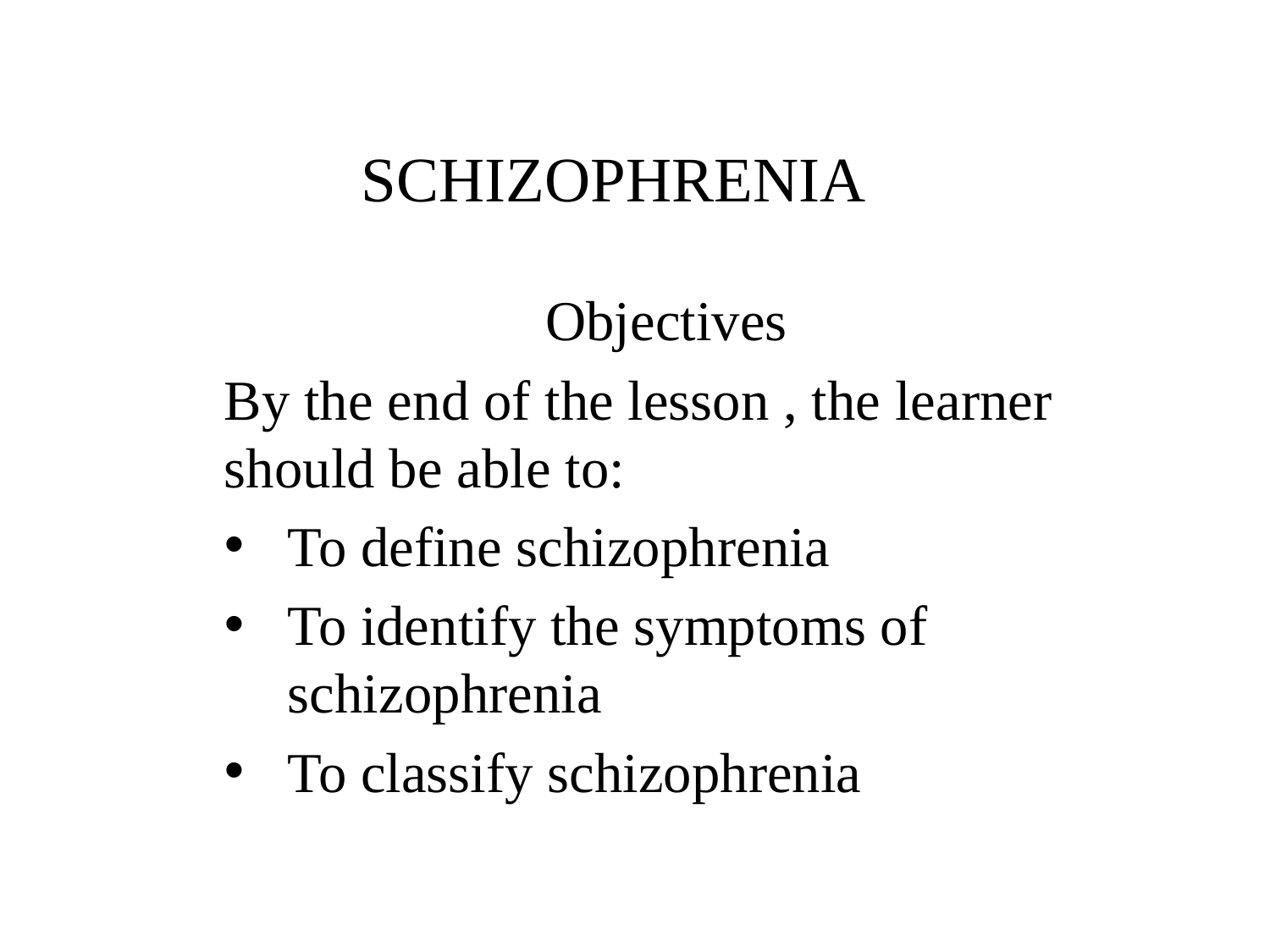

# SCHIZOPHRENIA
Objectives
By the end of the lesson , the learner should be able to:
To define schizophrenia
To identify the symptoms of schizophrenia
To classify schizophrenia